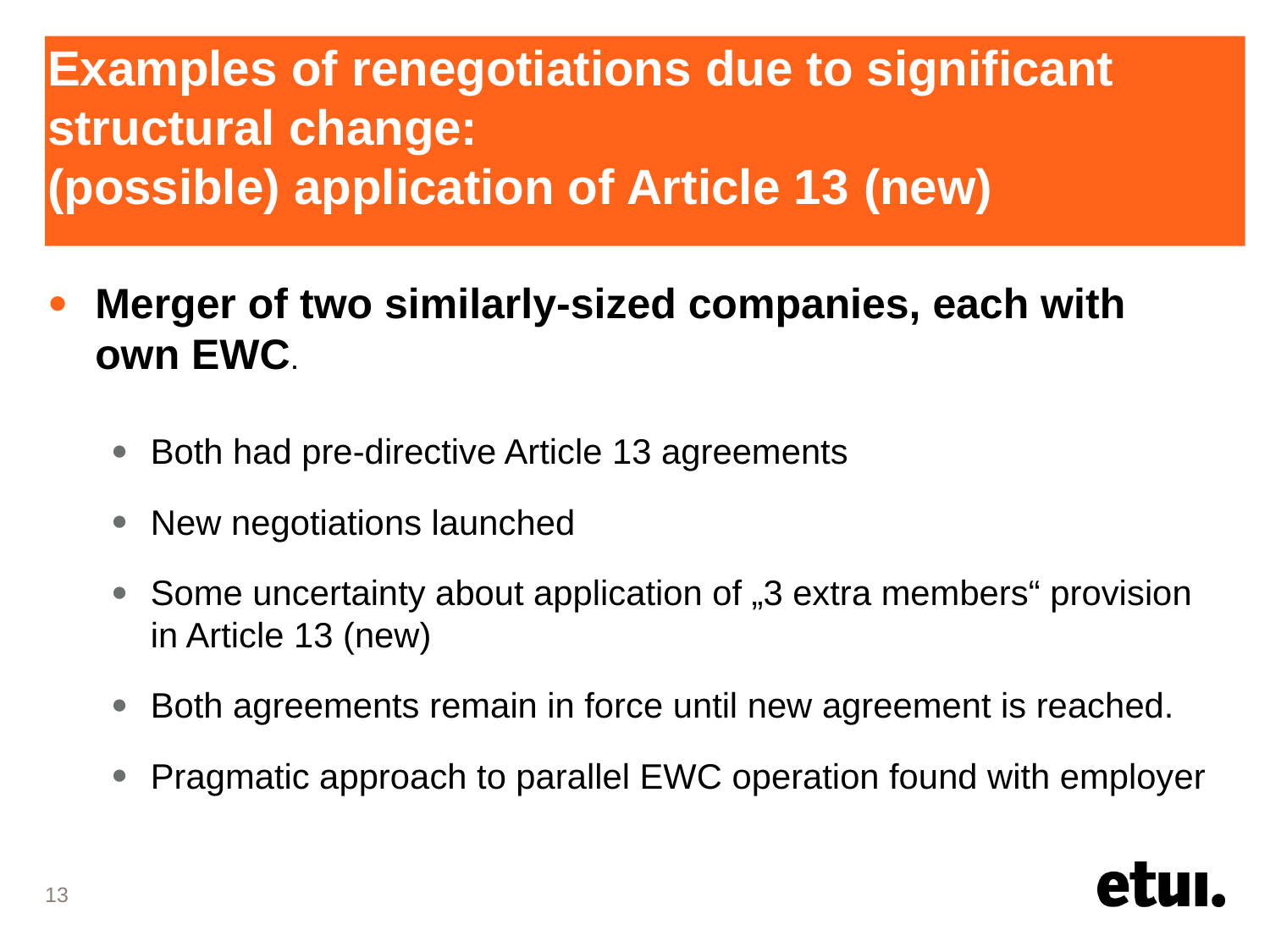

Examples of renegotiations due to significant structural change:
(possible) application of Article 13 (new)
Merger of two similarly-sized companies, each with own EWC.

Both had pre-directive Article 13 agreements
New negotiations launched
Some uncertainty about application of „3 extra members“ provision in Article 13 (new)
Both agreements remain in force until new agreement is reached.
Pragmatic approach to parallel EWC operation found with employer

13